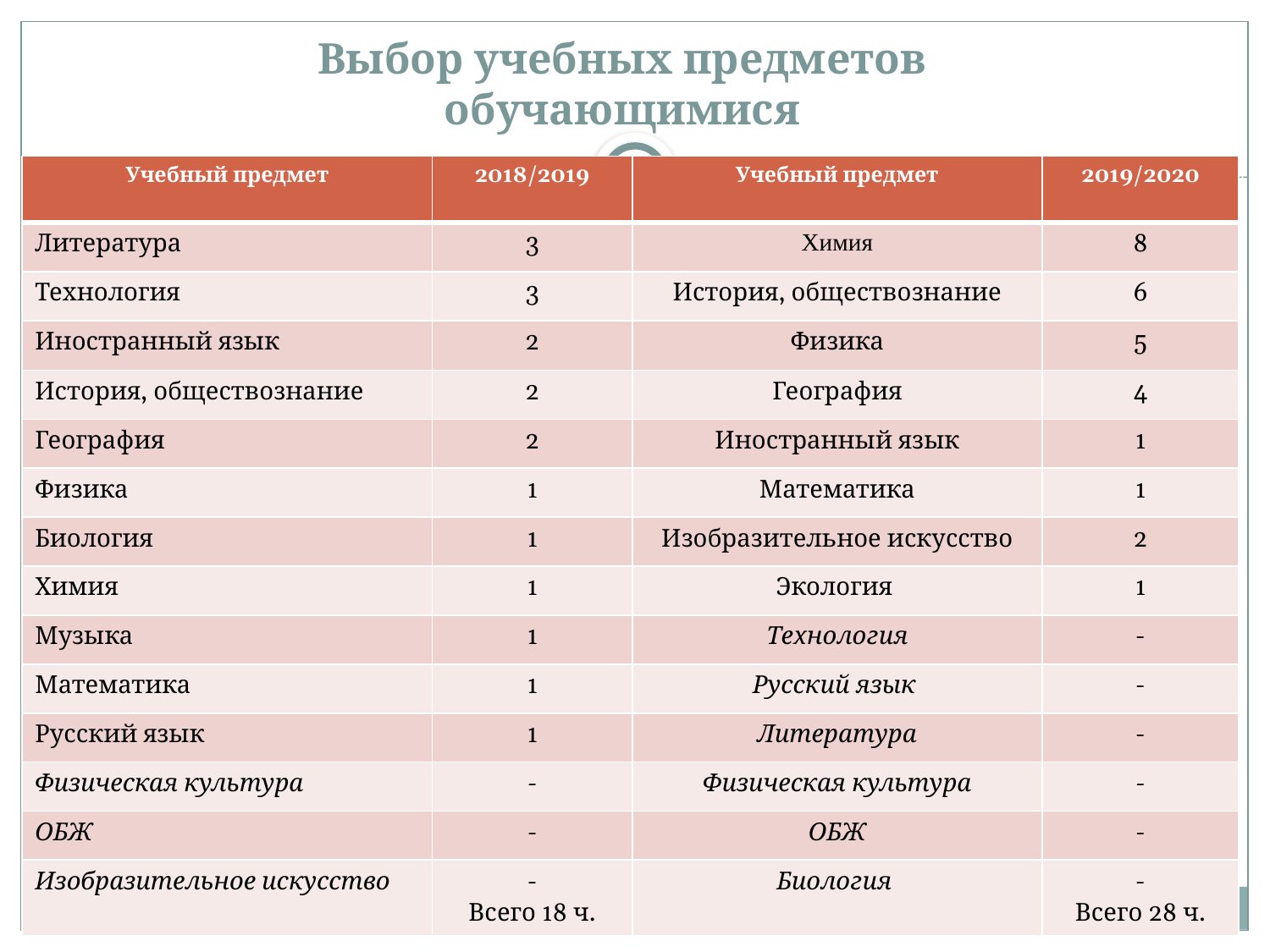

# Выбор учебных предметов обучающимися
| Учебный предмет | 2018/2019 | Учебный предмет | 2019/2020 |
| --- | --- | --- | --- |
| Литература | 3 | Химия | 8 |
| Технология | 3 | История, обществознание | 6 |
| Иностранный язык | 2 | Физика | 5 |
| История, обществознание | 2 | География | 4 |
| География | 2 | Иностранный язык | 1 |
| Физика | 1 | Математика | 1 |
| Биология | 1 | Изобразительное искусство | 2 |
| Химия | 1 | Экология | 1 |
| Музыка | 1 | Технология | - |
| Математика | 1 | Русский язык | - |
| Русский язык | 1 | Литература | - |
| Физическая культура | - | Физическая культура | - |
| ОБЖ | - | ОБЖ | - |
| Изобразительное искусство | - Всего 18 ч. | Биология | - Всего 28 ч. |